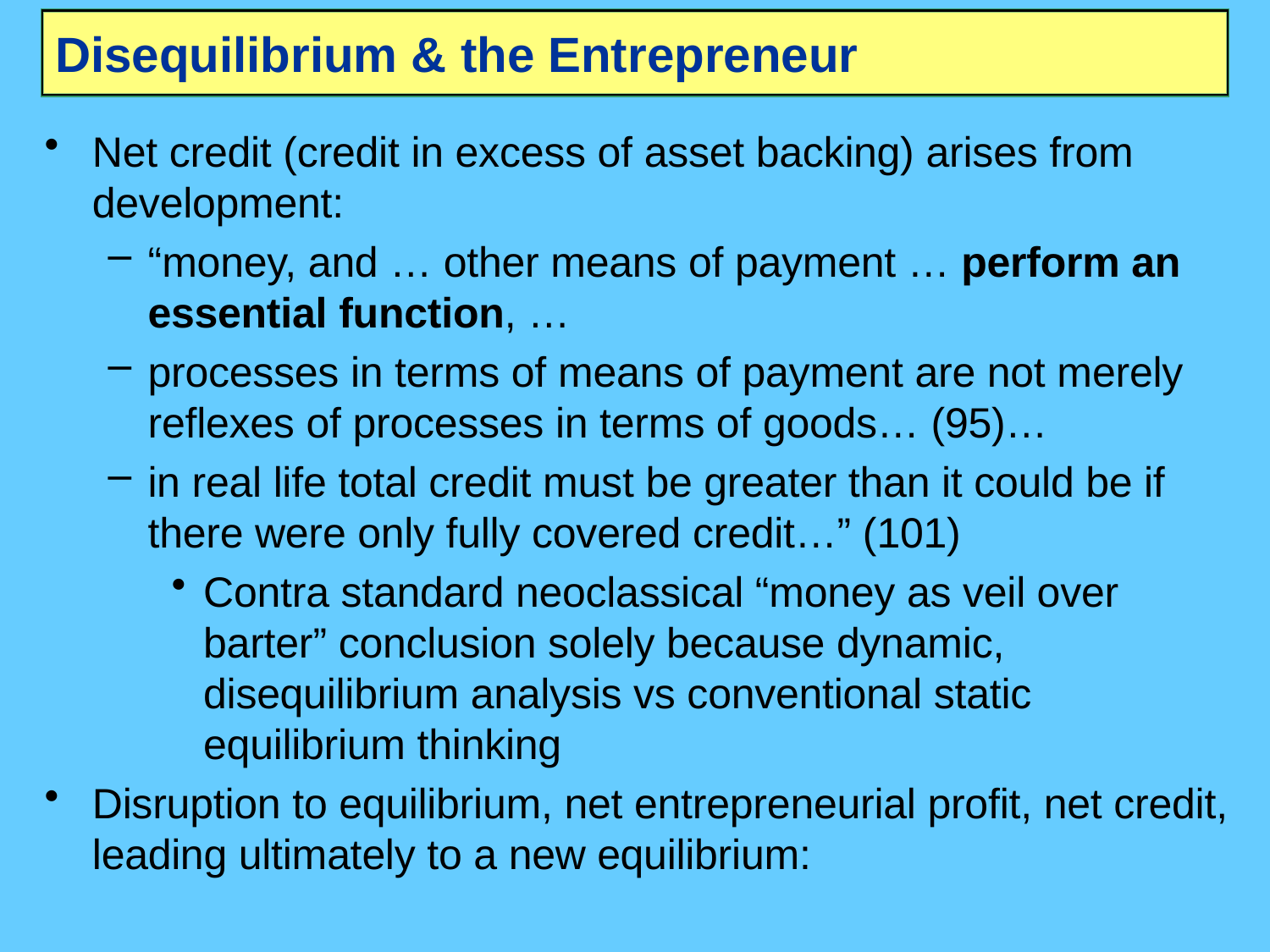

# Disequilibrium & the Entrepreneur
Net credit (credit in excess of asset backing) arises from development:
“money, and … other means of payment … perform an essential function, …
processes in terms of means of payment are not merely reflexes of processes in terms of goods… (95)…
in real life total credit must be greater than it could be if there were only fully covered credit…” (101)
Contra standard neoclassical “money as veil over barter” conclusion solely because dynamic, disequilibrium analysis vs conventional static equilibrium thinking
Disruption to equilibrium, net entrepreneurial profit, net credit, leading ultimately to a new equilibrium: